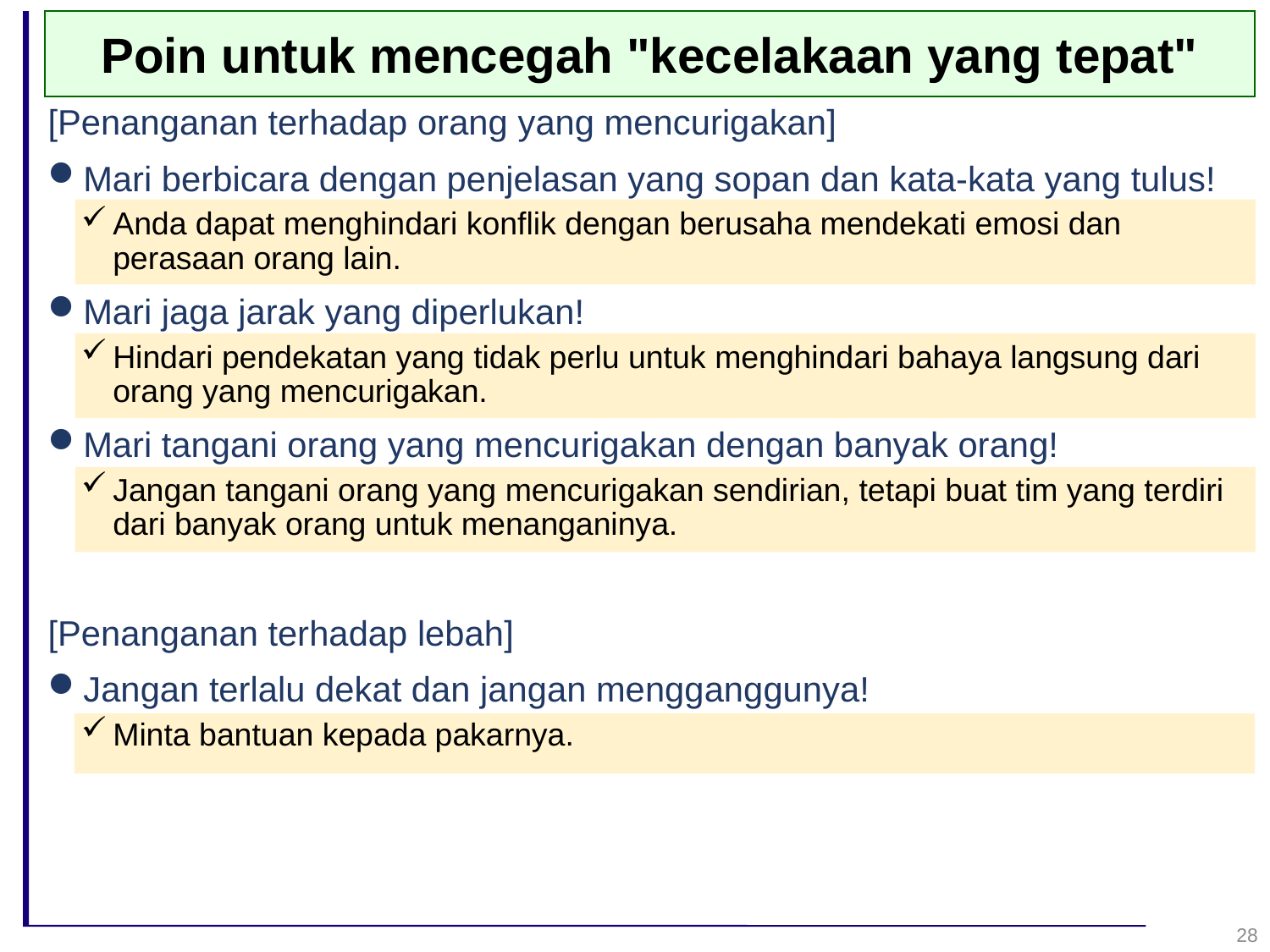

Poin untuk mencegah "kecelakaan yang tepat"
[Penanganan terhadap orang yang mencurigakan]
Mari berbicara dengan penjelasan yang sopan dan kata-kata yang tulus!
Anda dapat menghindari konflik dengan berusaha mendekati emosi dan perasaan orang lain.
Mari jaga jarak yang diperlukan!
Hindari pendekatan yang tidak perlu untuk menghindari bahaya langsung dari orang yang mencurigakan.
Mari tangani orang yang mencurigakan dengan banyak orang!
Jangan tangani orang yang mencurigakan sendirian, tetapi buat tim yang terdiri dari banyak orang untuk menanganinya.

[Penanganan terhadap lebah]
Jangan terlalu dekat dan jangan mengganggunya!
Minta bantuan kepada pakarnya.

28